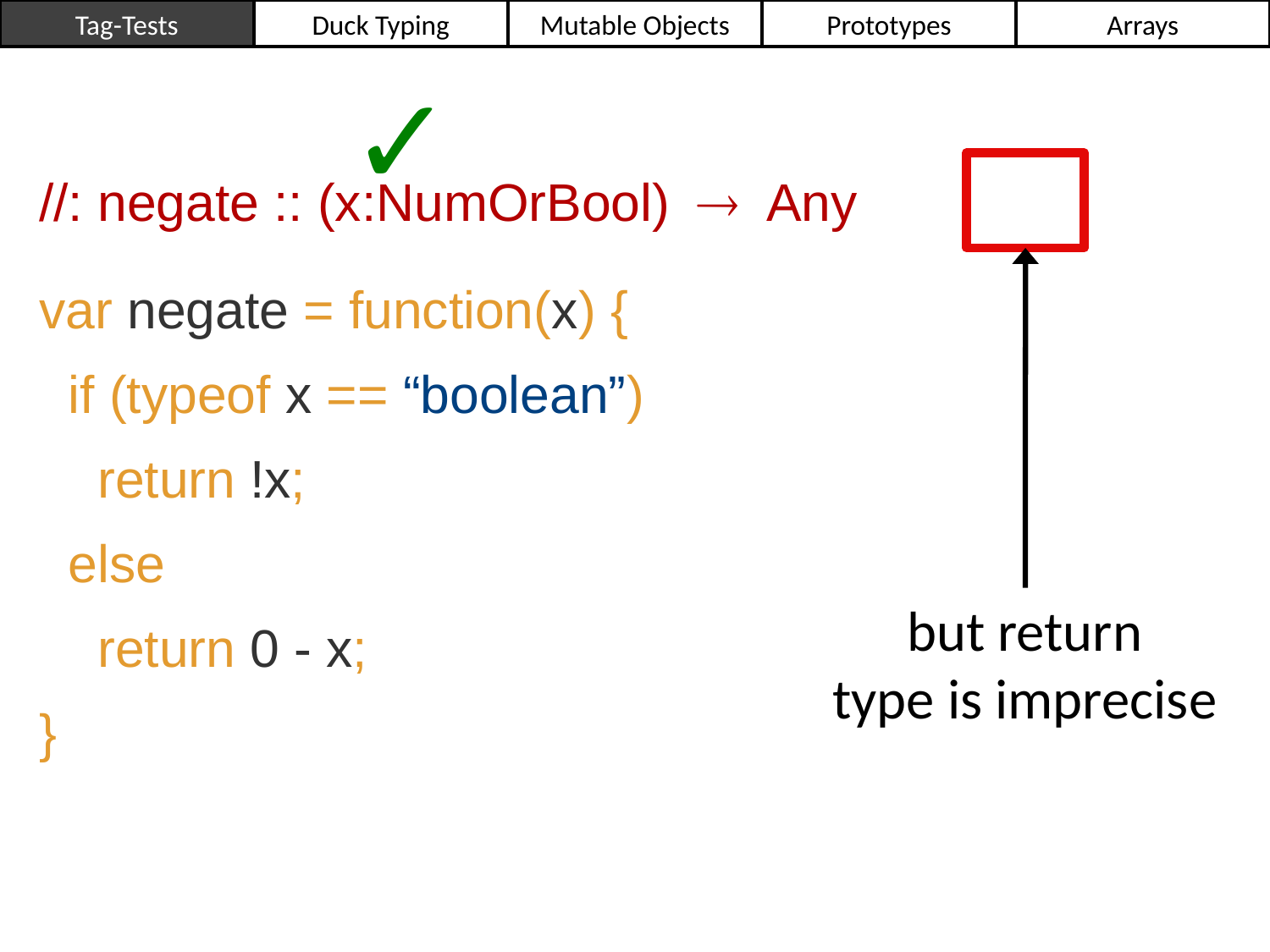

Tag-Tests
Duck Typing
Mutable Objects
Prototypes
Arrays
✓

but return
type is imprecise
//: negate :: (x:NumOrBool) → Any
var negate = function(x) {
  if (typeof x == “boolean”)
    return !x;
  else
    return 0 - x;
}

28